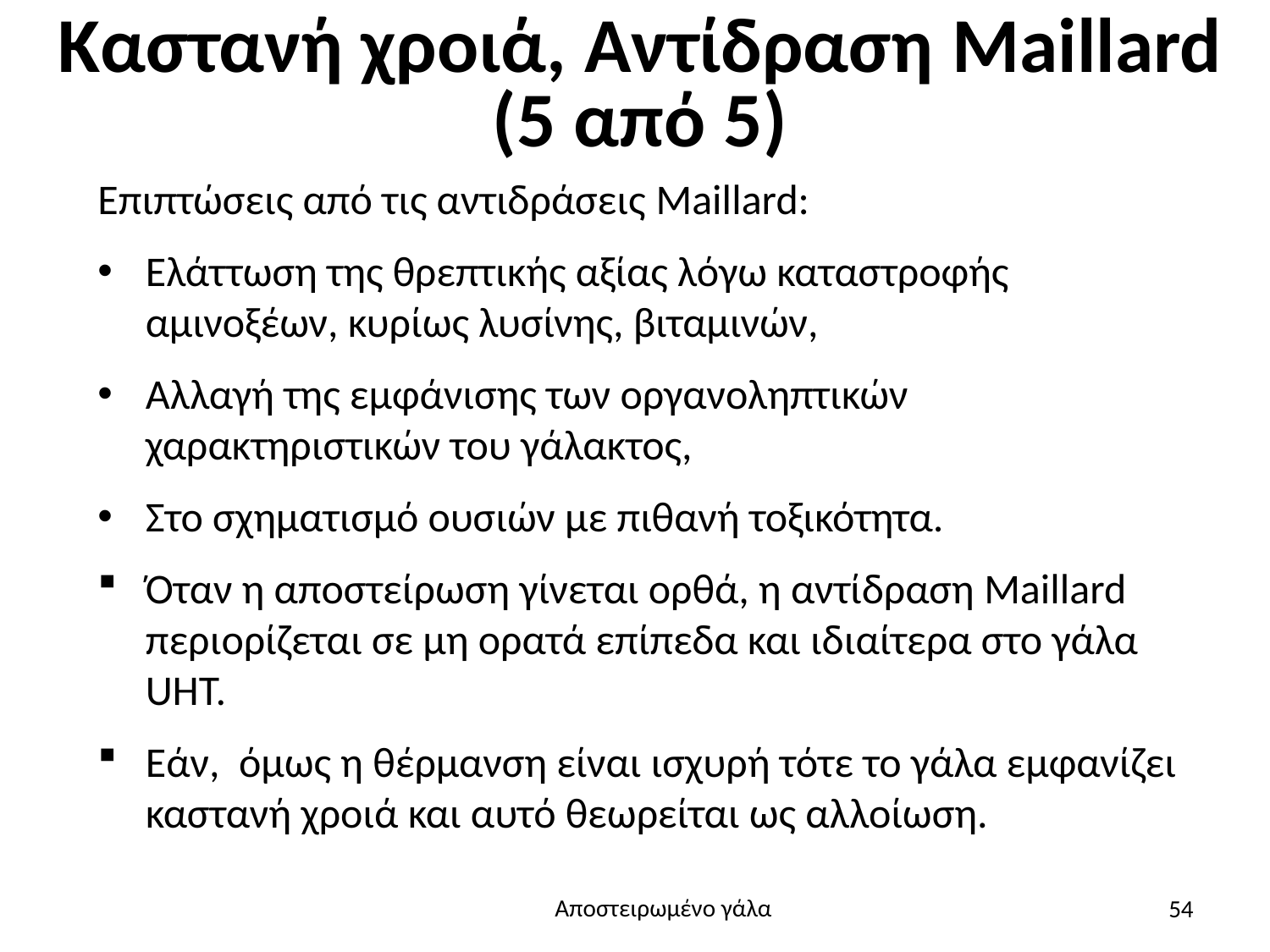

# Καστανή χροιά, Αντίδραση Maillard (5 από 5)
Επιπτώσεις από τις αντιδράσεις Maillard:
Ελάττωση της θρεπτικής αξίας λόγω καταστροφής αμινοξέων, κυρίως λυσίνης, βιταμινών,
Αλλαγή της εμφάνισης των οργανοληπτικών χαρακτηριστικών του γάλακτος,
Στο σχηματισμό ουσιών με πιθανή τοξικότητα.
Όταν η αποστείρωση γίνεται ορθά, η αντίδραση Maillard περιορίζεται σε μη ορατά επίπεδα και ιδιαίτερα στο γάλα UHT.
Εάν,  όμως η θέρμανση είναι ισχυρή τότε το γάλα εμφανίζει καστανή χροιά και αυτό θεωρείται ως αλλοίωση.

54
Αποστειρωμένο γάλα